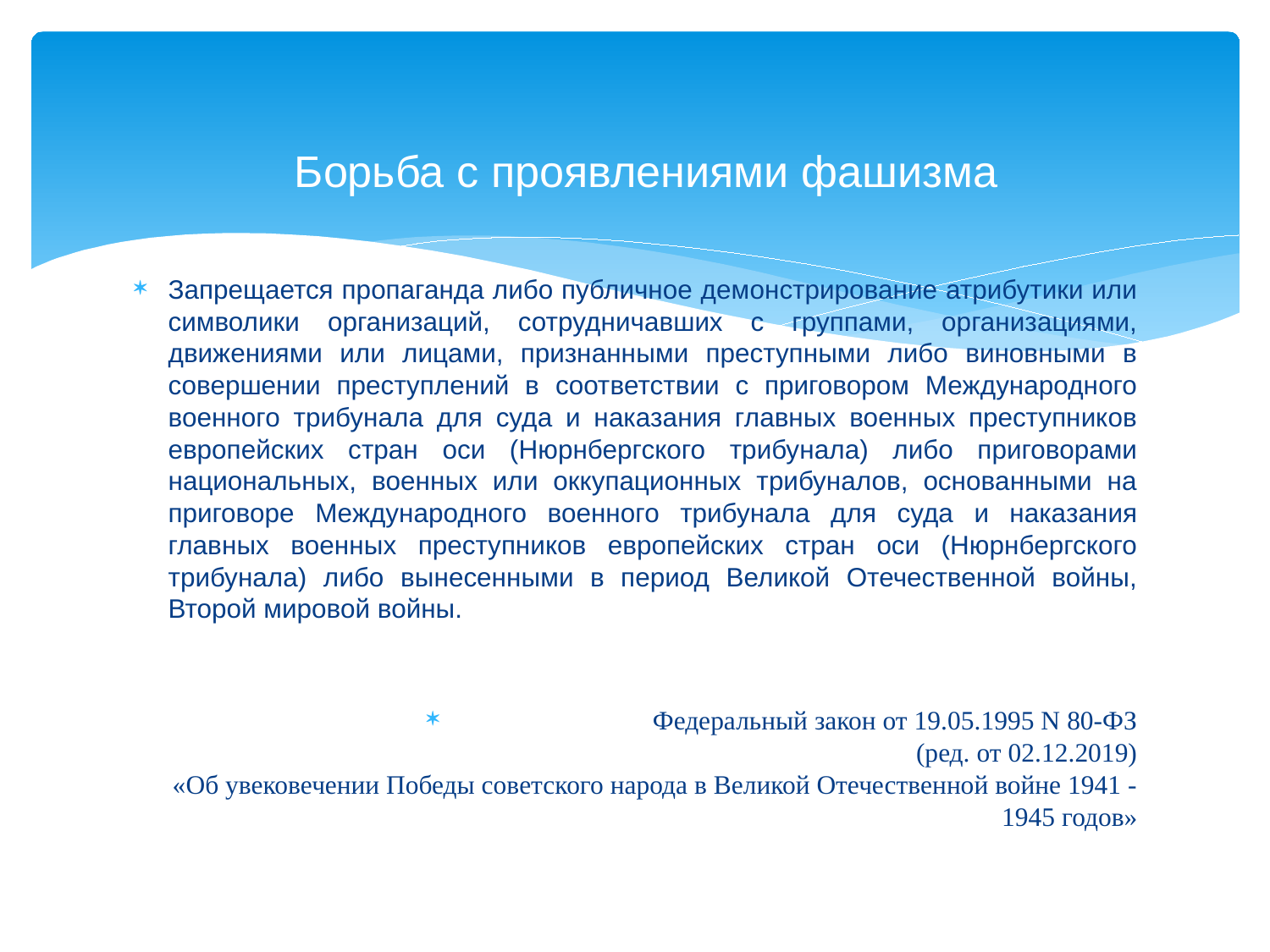

# Борьба с проявлениями фашизма
Запрещается пропаганда либо публичное демонстрирование атрибутики или символики организаций, сотрудничавших с группами, организациями, движениями или лицами, признанными преступными либо виновными в совершении преступлений в соответствии с приговором Международного военного трибунала для суда и наказания главных военных преступников европейских стран оси (Нюрнбергского трибунала) либо приговорами национальных, военных или оккупационных трибуналов, основанными на приговоре Международного военного трибунала для суда и наказания главных военных преступников европейских стран оси (Нюрнбергского трибунала) либо вынесенными в период Великой Отечественной войны, Второй мировой войны.

Федеральный закон от 19.05.1995 N 80-ФЗ
(ред. от 02.12.2019)
«Об увековечении Победы советского народа в Великой Отечественной войне 1941 - 1945 годов»